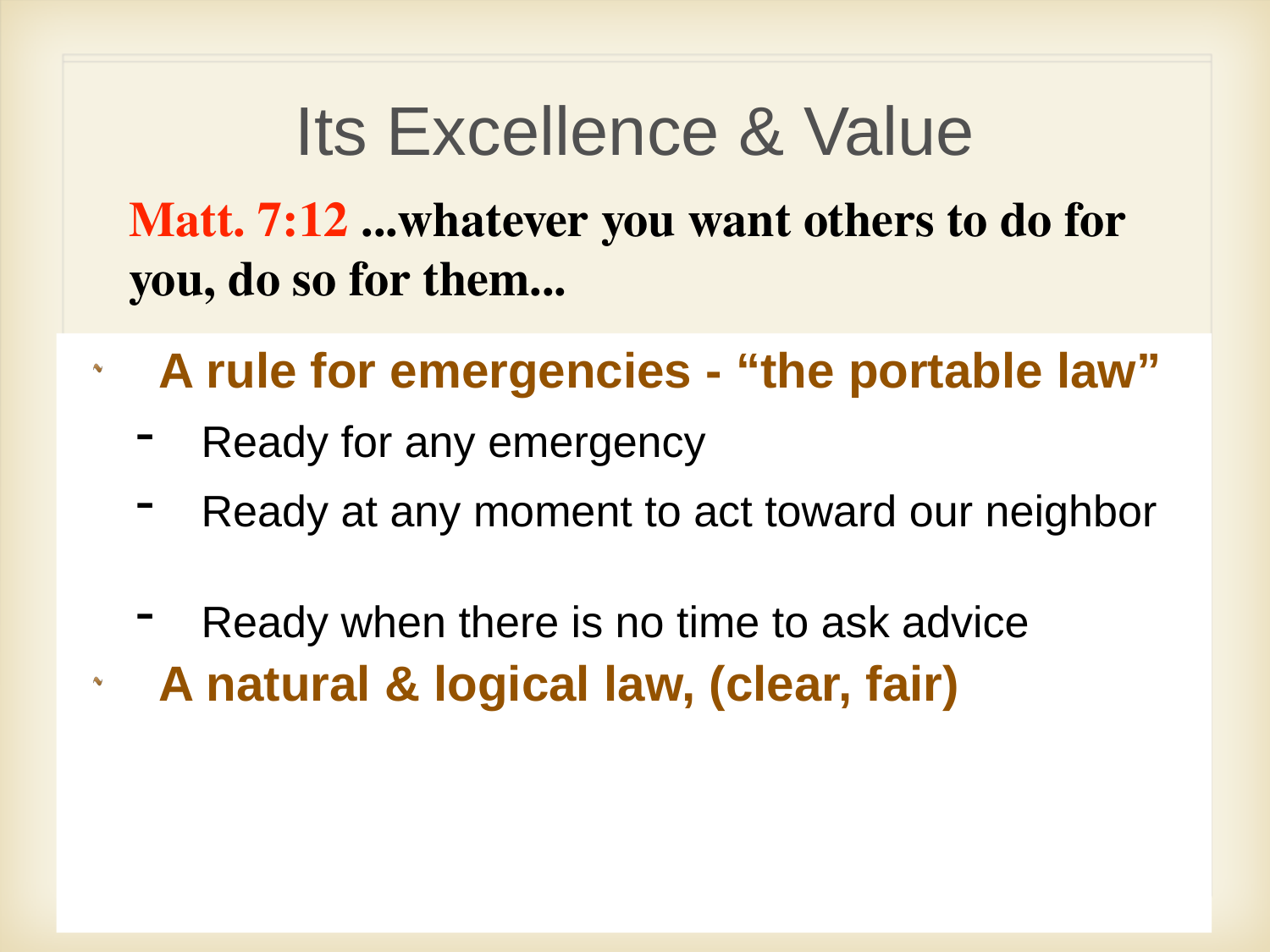

# Its Excellence & Value
Matt. 7:12 ...whatever you want others to do for you, do so for them...
A rule for emergencies - “the portable law”
Ready for any emergency
Ready at any moment to act toward our neighbor
Ready when there is no time to ask advice
A natural & logical law, (clear, fair)